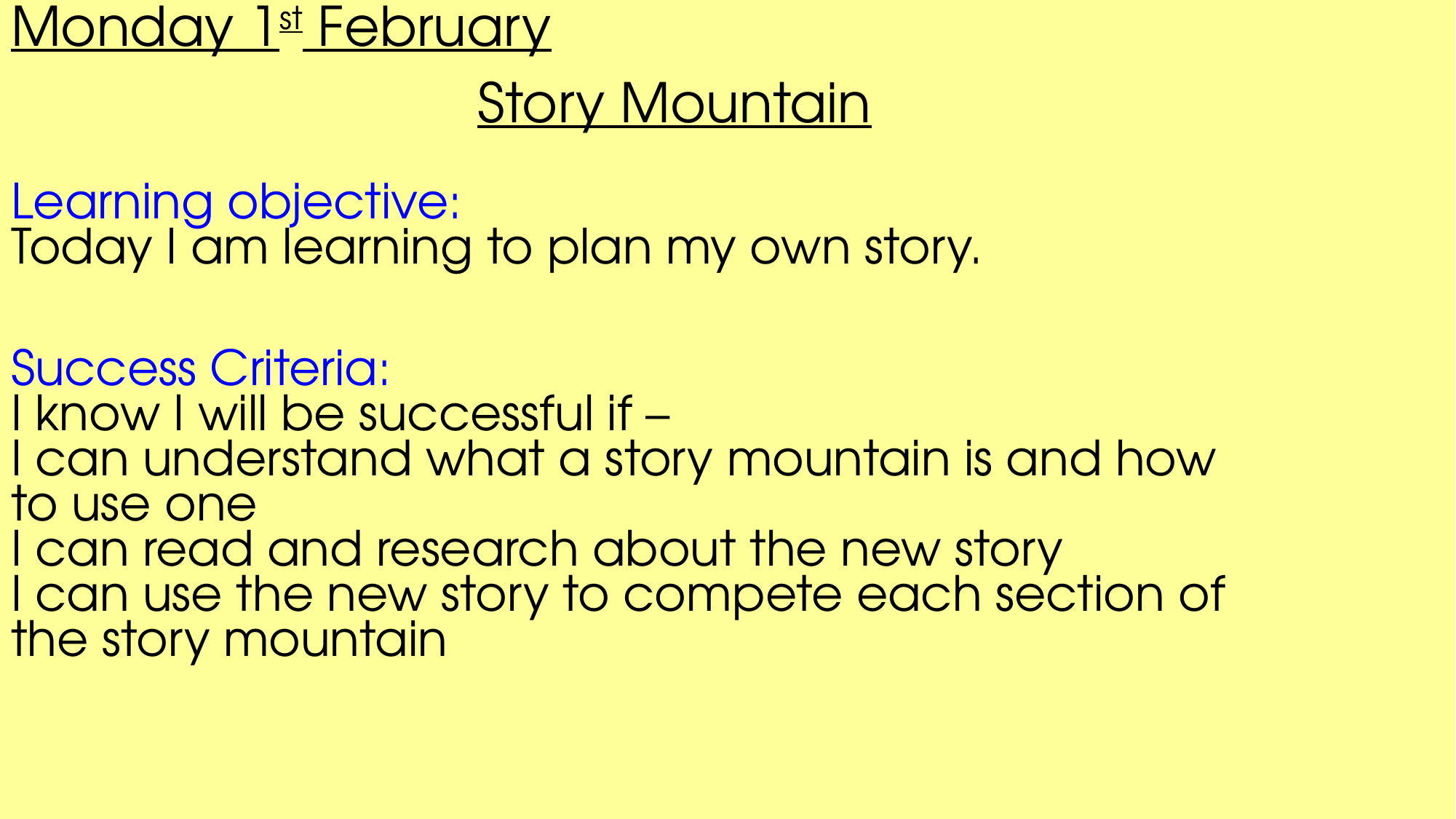

| Monday 1st February |
| --- |
| Story Mountain |
| --- |
| Learning objective: Today I am learning to plan my own story. |
| --- |
| Success Criteria: I know I will be successful if – I can understand what a story mountain is and how to use one I can read and research about the new story I can use the new story to compete each section of the story mountain |
| --- |